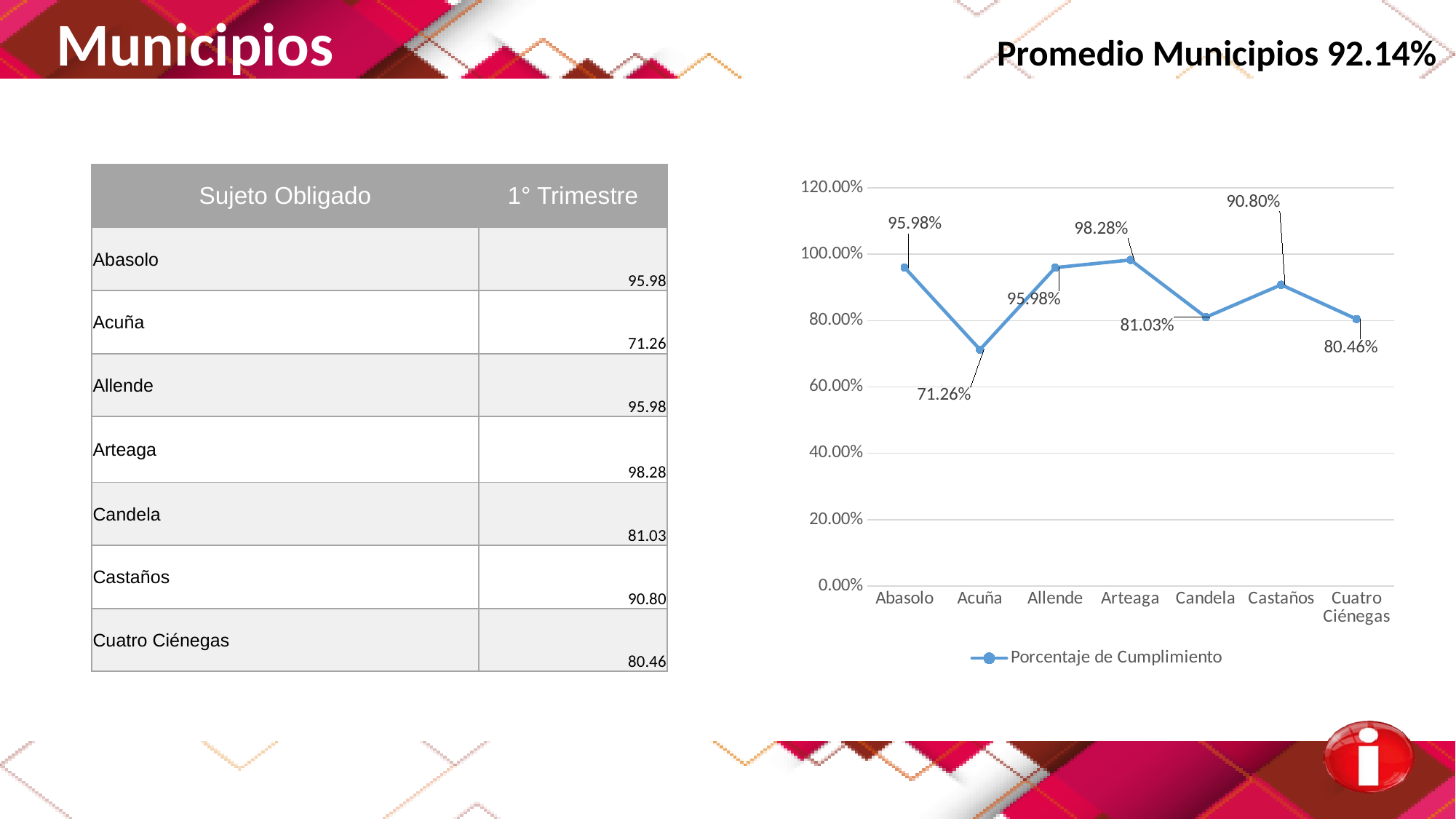

Municipios                                                            Promedio Municipios 92.14%
| Sujeto Obligado | 1° Trimestre |
| --- | --- |
| Abasolo | 95.98 |
| Acuña | 71.26 |
| Allende | 95.98 |
| Arteaga | 98.28 |
| Candela | 81.03 |
| Castaños | 90.80 |
| Cuatro Ciénegas | 80.46 |

### Chart

| Category | Porcentaje de Cumplimiento |
|---|---|
| Abasolo | 0.9598 |
| Acuña | 0.7126 |
| Allende | 0.9598 |
| Arteaga | 0.9828 |
| Candela | 0.8103 |
| Castaños | 0.908 |
| Cuatro Ciénegas | 0.8046 |